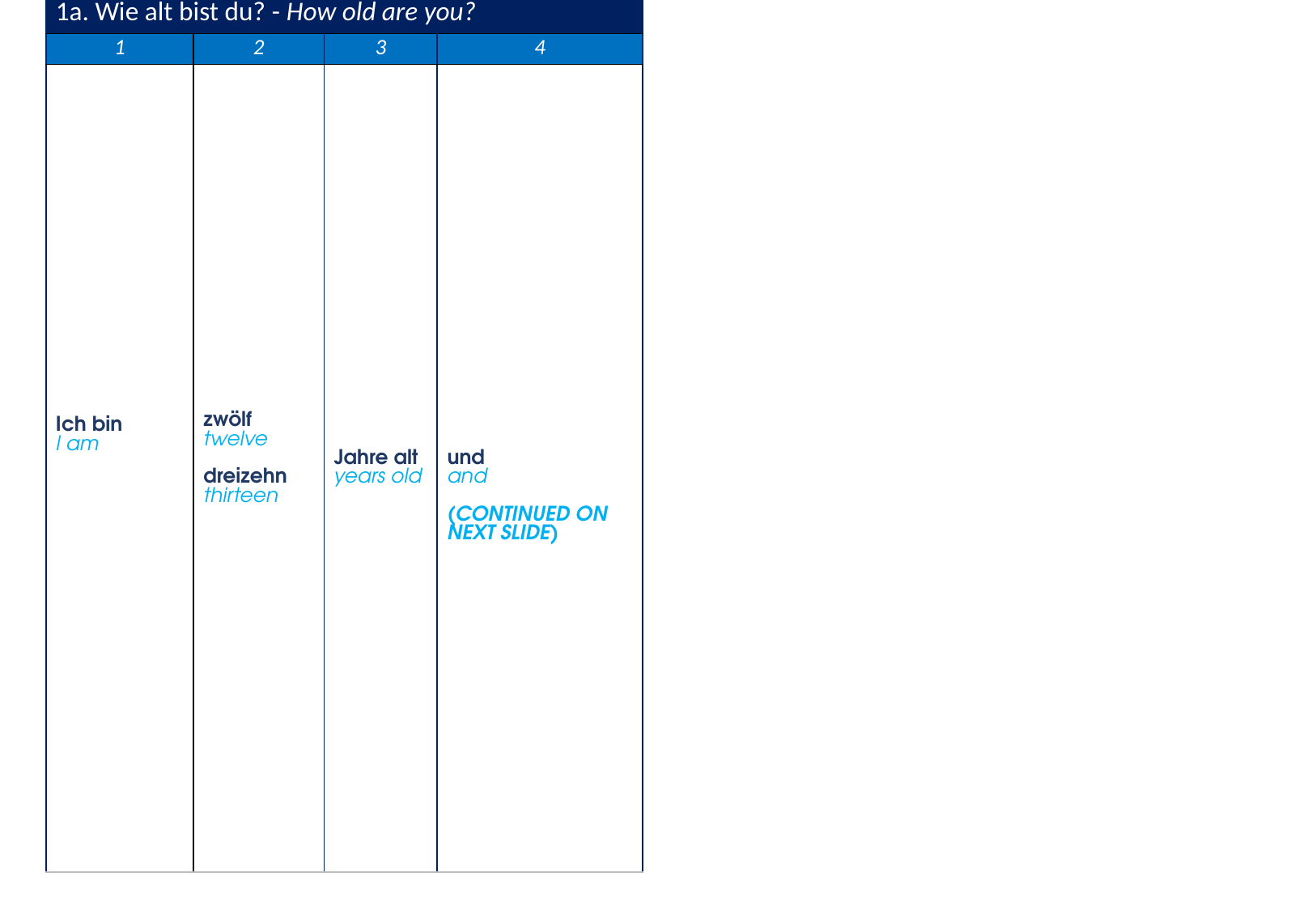

| 1a. Wie alt bist du? - How old are you? |  |  |  |
| --- | --- | --- | --- |
| 1 | 2 | 3 | 4 |
| Ich bin I am | zwölf twelve dreizehn thirteen | Jahre alt years old | und and (CONTINUED ON NEXT SLIDE) |